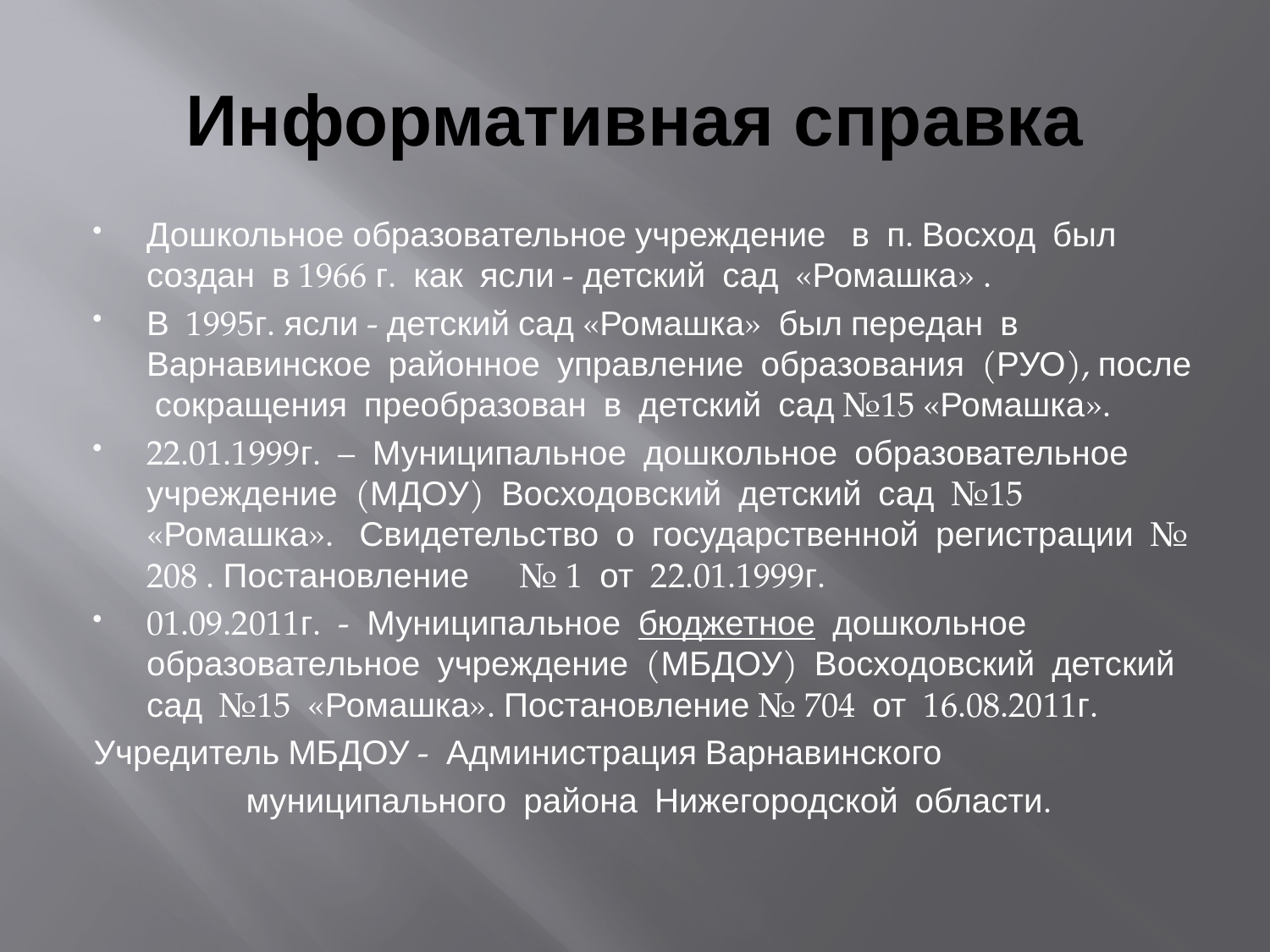

# Информативная справка
Дошкольное образовательное учреждение   в  п. Восход  был создан  в 1966 г.  как  ясли - детский  сад  «Ромашка» .
В  1995г. ясли - детский сад «Ромашка»  был передан  в  Варнавинское  районное  управление  образования  (РУО), после  сокращения  преобразован  в  детский  сад №15 «Ромашка».
22.01.1999г.  –  Муниципальное  дошкольное  образовательное  учреждение  (МДОУ)  Восходовский  детский  сад  №15 «Ромашка».   Свидетельство  о  государственной  регистрации  № 208 . Постановление      № 1  от  22.01.1999г.
01.09.2011г.  -  Муниципальное  бюджетное  дошкольное  образовательное  учреждение  (МБДОУ)  Восходовский  детский  сад  №15  «Ромашка». Постановление № 704  от  16.08.2011г.
Учредитель МБДОУ -  Администрация Варнавинского
                  муниципального  района  Нижегородской  области.